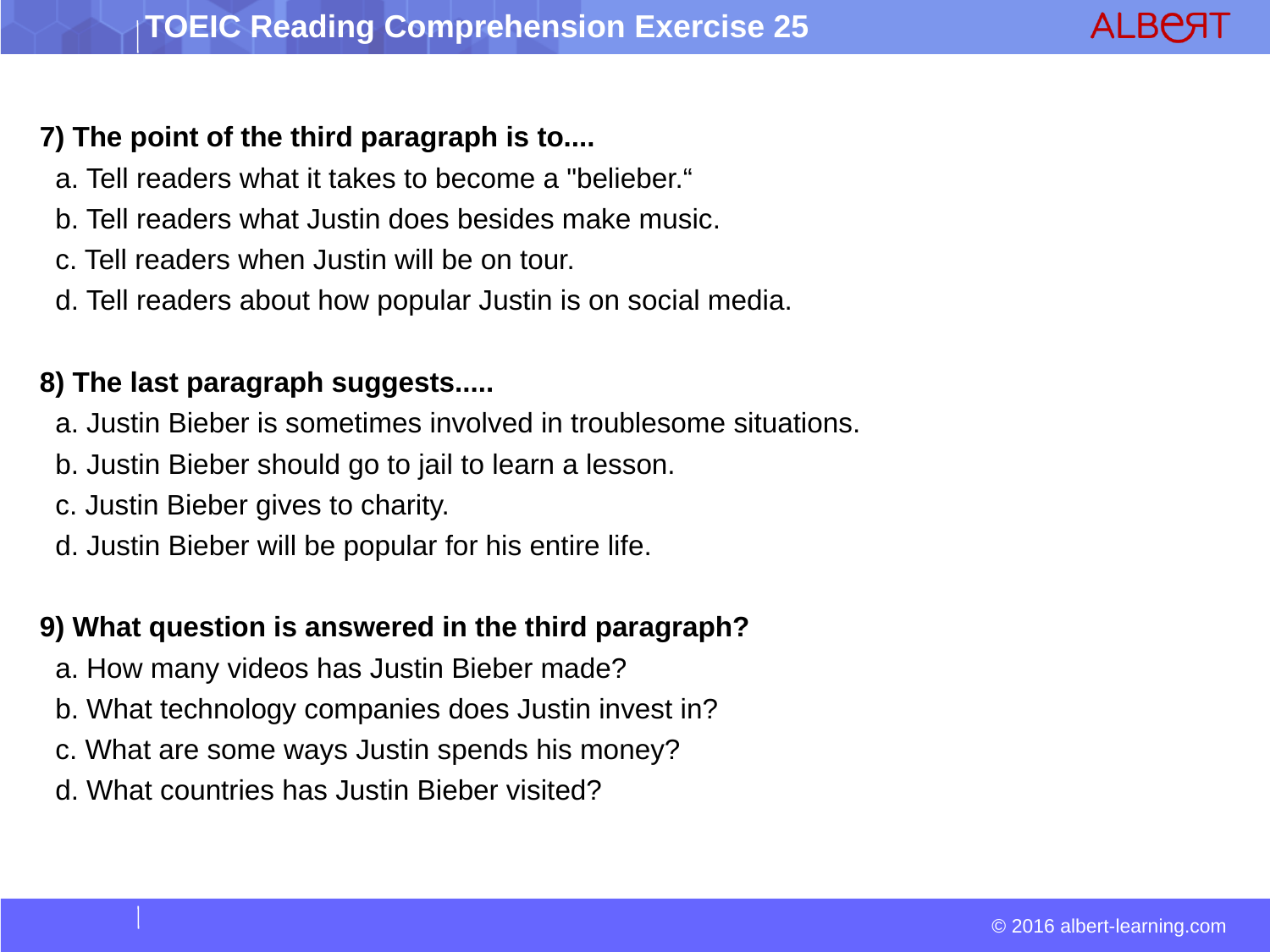

7) The point of the third paragraph is to....
  a. Tell readers what it takes to become a "belieber.“
  b. Tell readers what Justin does besides make music.
  c. Tell readers when Justin will be on tour.
  d. Tell readers about how popular Justin is on social media.

8) The last paragraph suggests.....
  a. Justin Bieber is sometimes involved in troublesome situations.
  b. Justin Bieber should go to jail to learn a lesson.
  c. Justin Bieber gives to charity.
  d. Justin Bieber will be popular for his entire life.

9) What question is answered in the third paragraph?
  a. How many videos has Justin Bieber made?
  b. What technology companies does Justin invest in?
  c. What are some ways Justin spends his money?
  d. What countries has Justin Bieber visited?